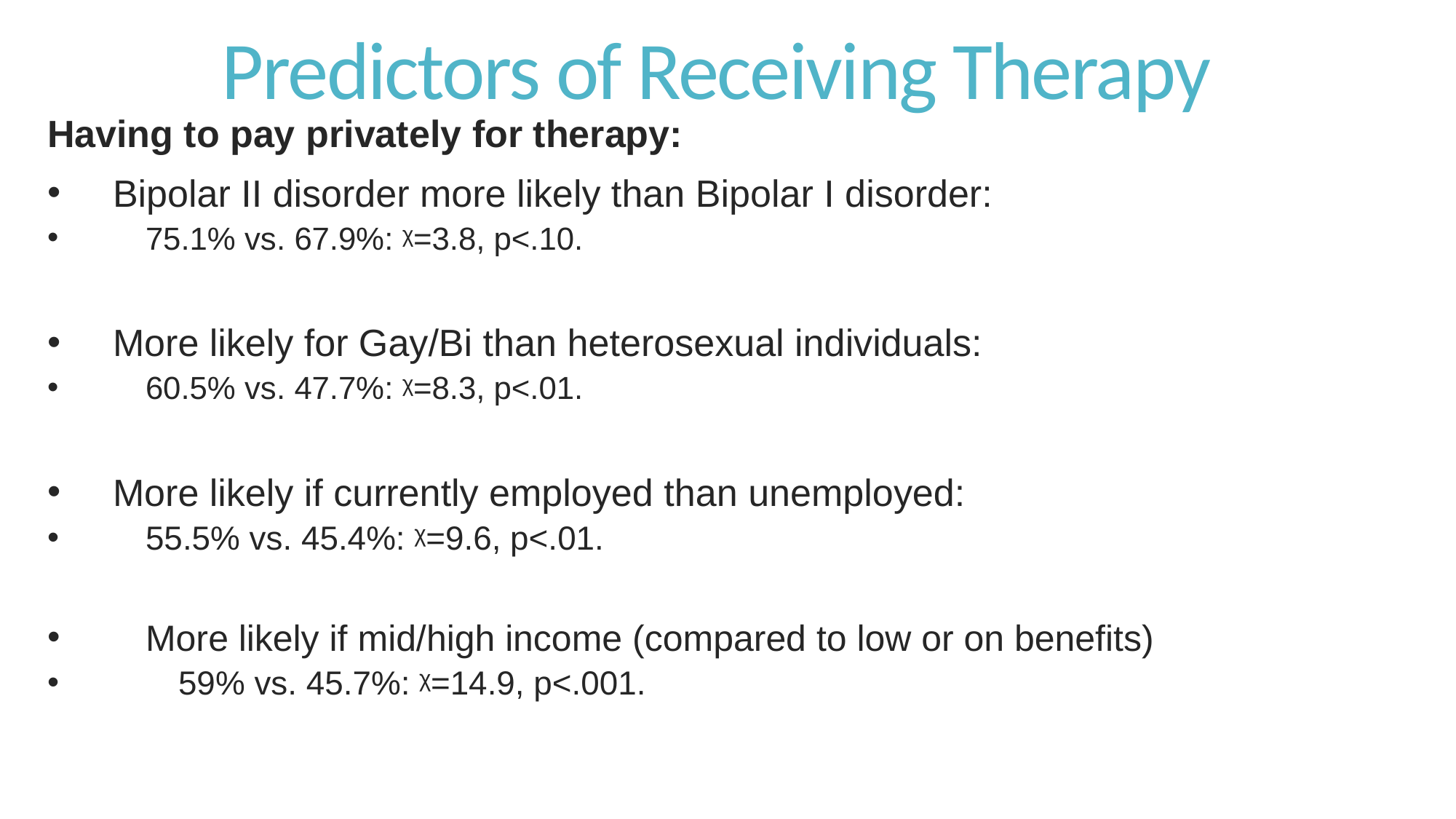

# Predictors of Receiving Therapy
Having to pay privately for therapy:
Bipolar II disorder more likely than Bipolar I disorder:
75.1% vs. 67.9%: ᵡ=3.8, p<.10.

More likely for Gay/Bi than heterosexual individuals:
60.5% vs. 47.7%: ᵡ=8.3, p<.01.

More likely if currently employed than unemployed:
55.5% vs. 45.4%: ᵡ=9.6, p<.01.

More likely if mid/high income (compared to low or on benefits)
59% vs. 45.7%: ᵡ=14.9, p<.001.